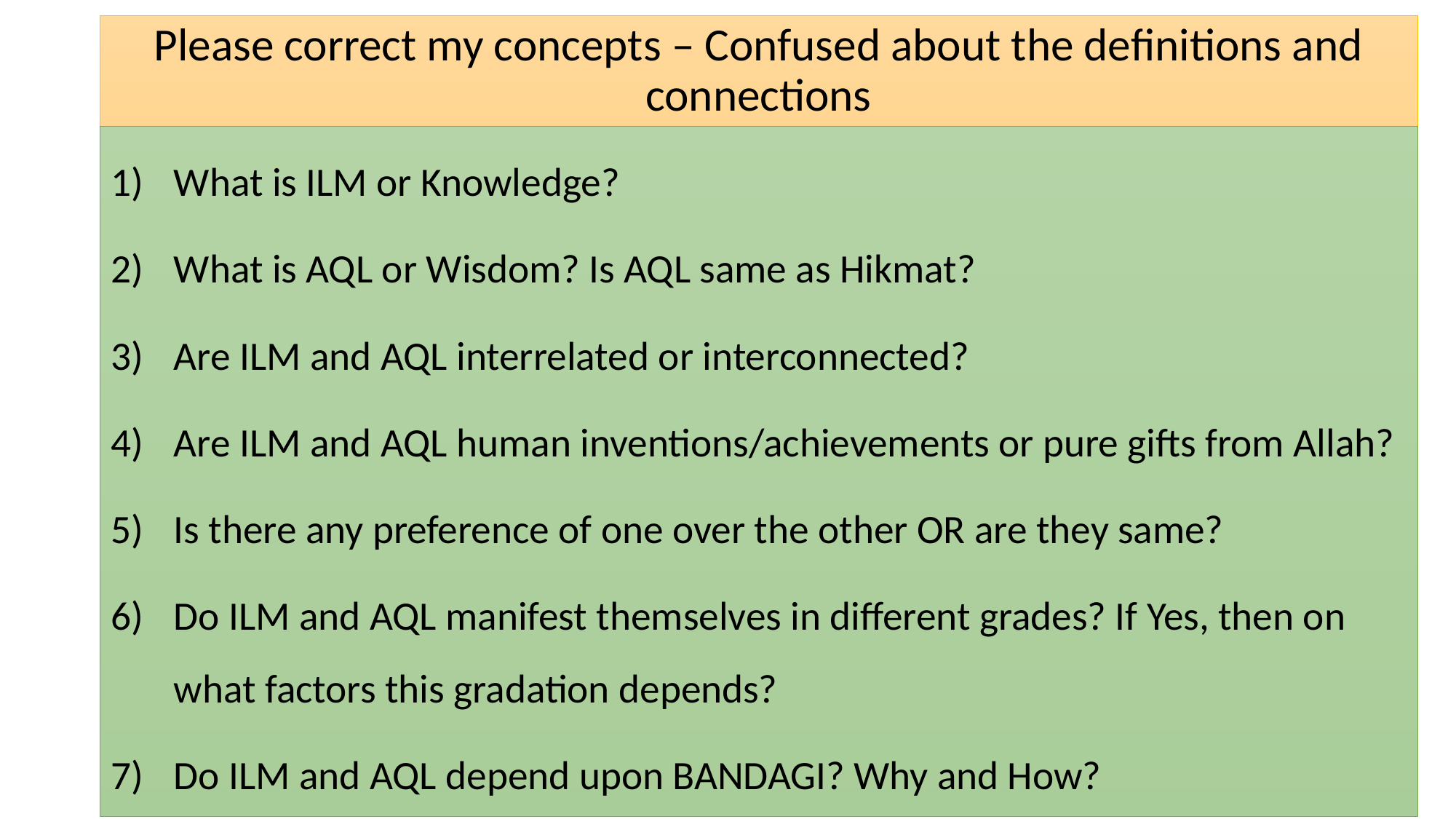

# Please correct my concepts – Confused about the definitions and connections
What is ILM or Knowledge?
What is AQL or Wisdom? Is AQL same as Hikmat?
Are ILM and AQL interrelated or interconnected?
Are ILM and AQL human inventions/achievements or pure gifts from Allah?
Is there any preference of one over the other OR are they same?
Do ILM and AQL manifest themselves in different grades? If Yes, then on what factors this gradation depends?
Do ILM and AQL depend upon BANDAGI? Why and How?